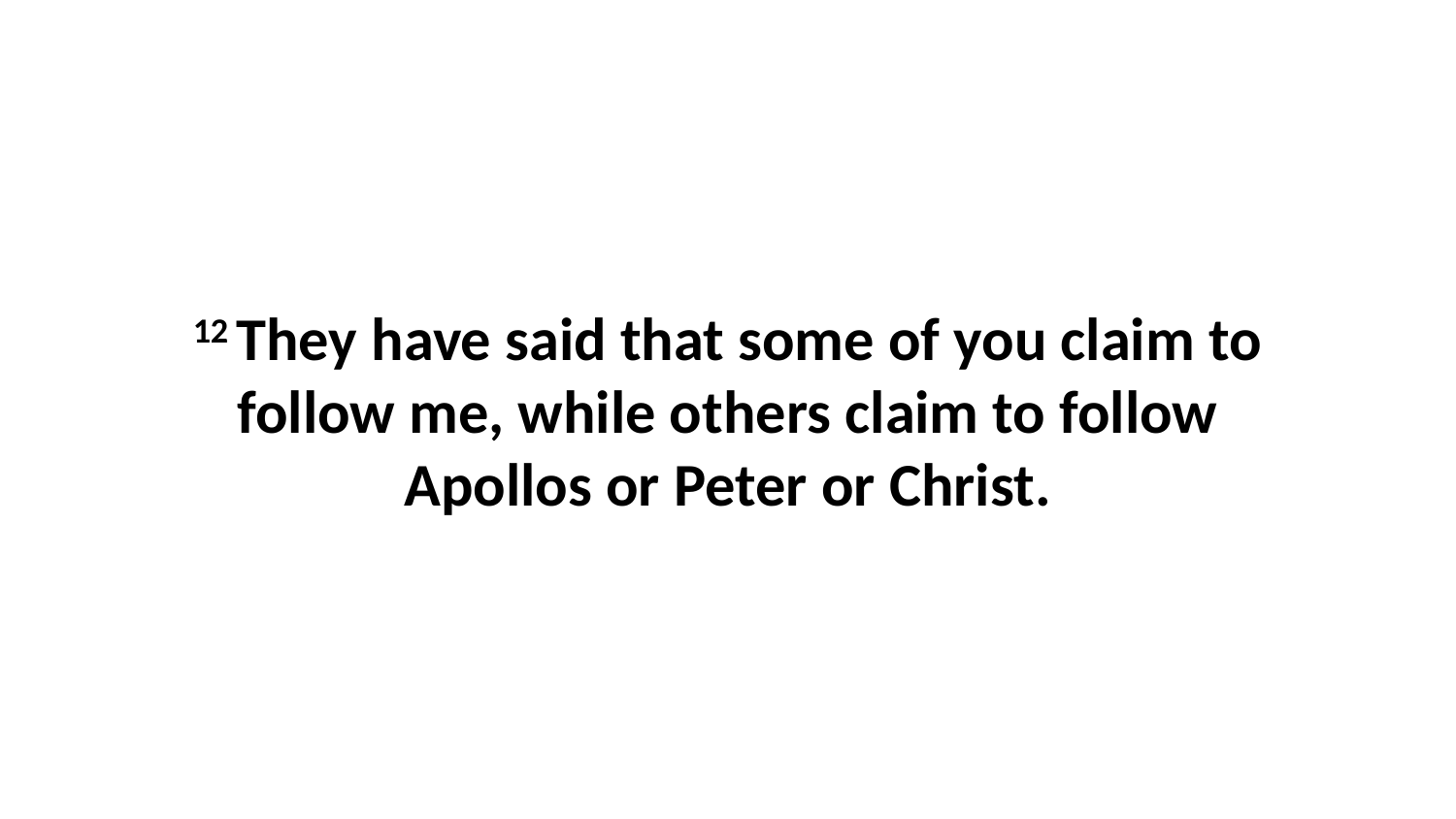

12 They have said that some of you claim to follow me, while others claim to follow Apollos or Peter or Christ.